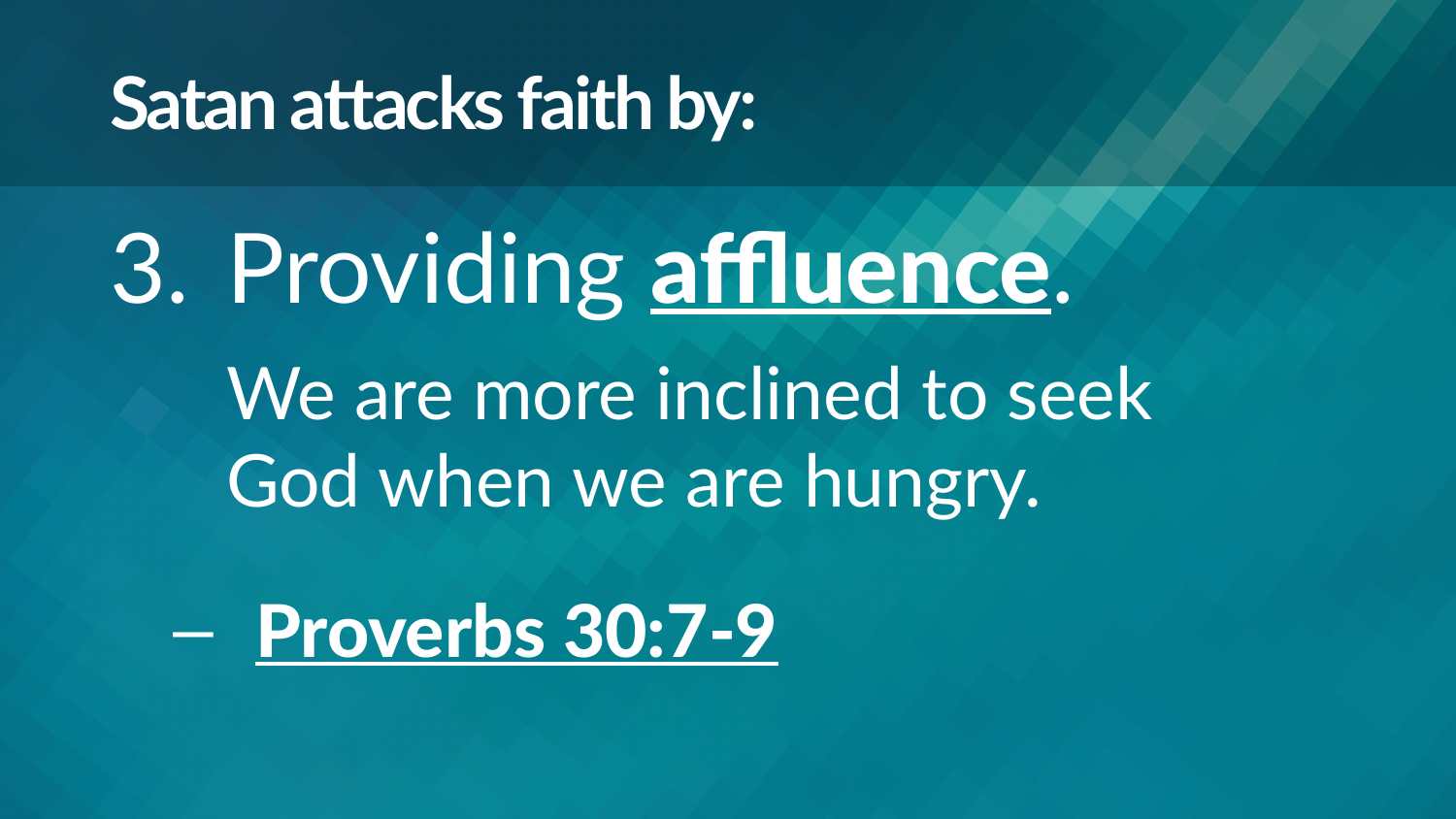

# Satan attacks faith by:
Providing affluence.
We are more inclined to seek
God when we are hungry.
Proverbs 30:7-9